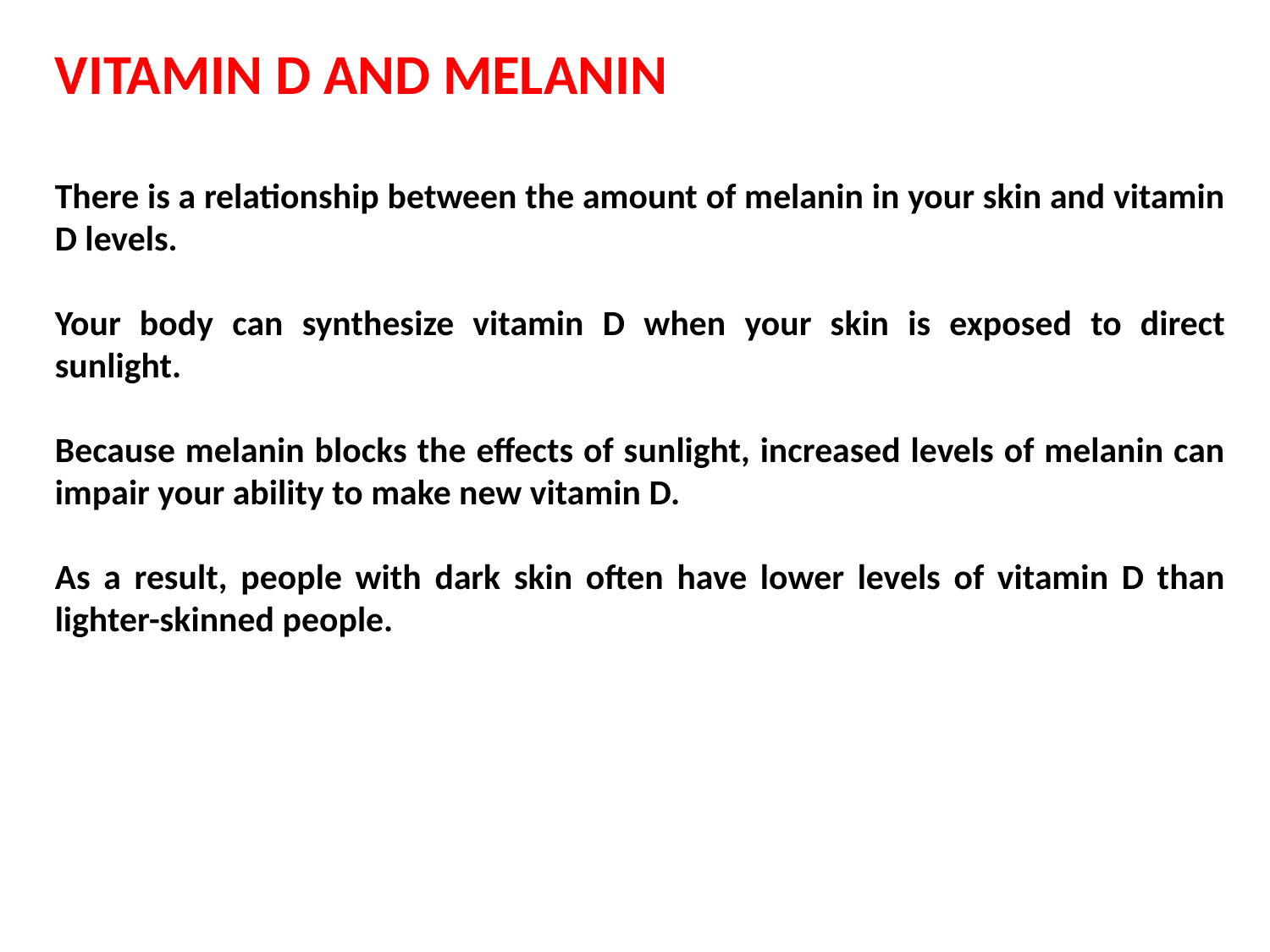

vITAMIN D AND MELANIN

There is a relationship between the amount of melanin in your skin and vitamin D levels.

Your body can synthesize vitamin D when your skin is exposed to direct sunlight.

Because melanin blocks the effects of sunlight, increased levels of melanin can impair your ability to make new vitamin D.

As a result, people with dark skin often have lower levels of vitamin D than lighter-skinned people.